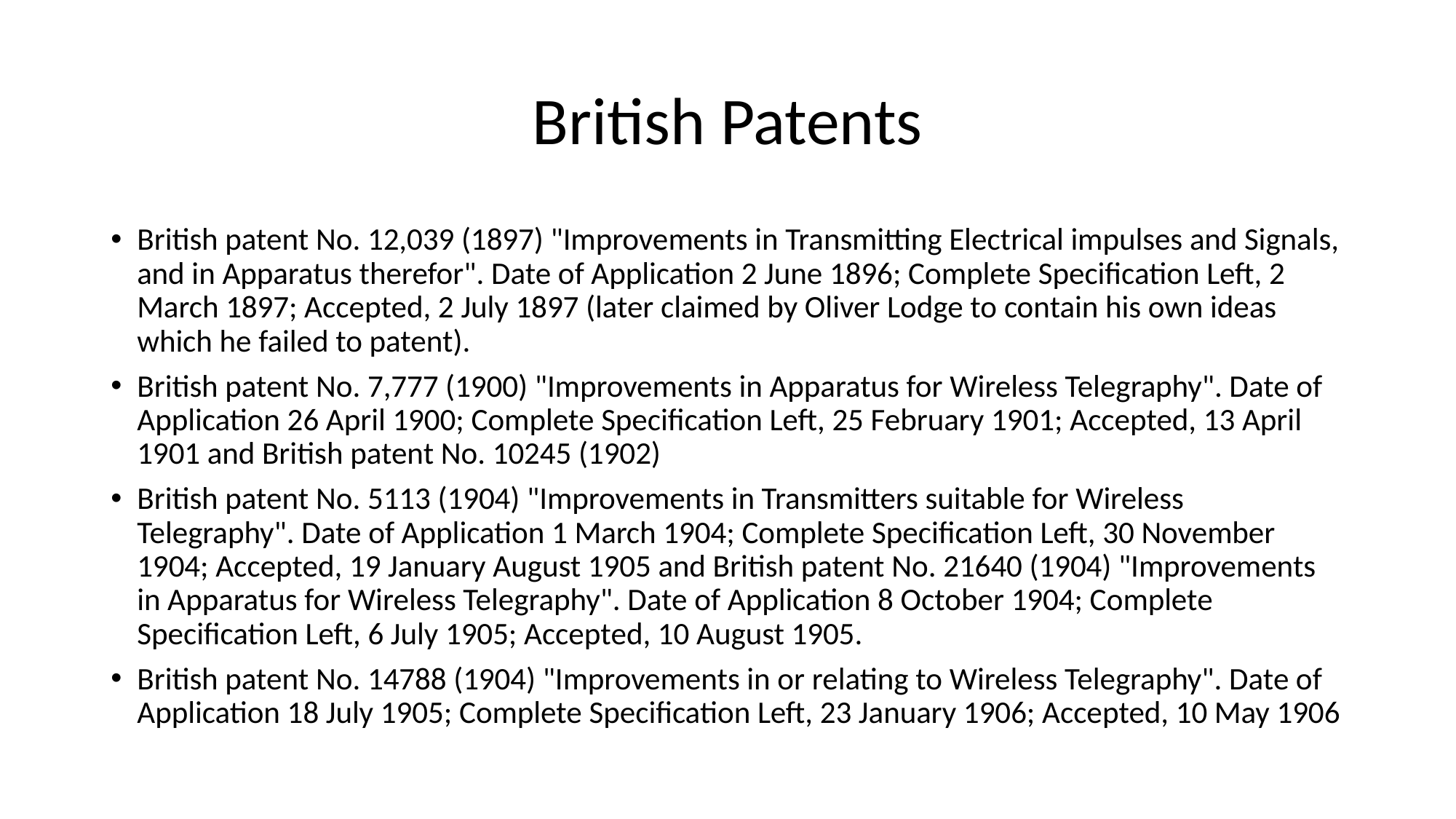

# British Patents
British patent No. 12,039 (1897) "Improvements in Transmitting Electrical impulses and Signals, and in Apparatus therefor". Date of Application 2 June 1896; Complete Specification Left, 2 March 1897; Accepted, 2 July 1897 (later claimed by Oliver Lodge to contain his own ideas which he failed to patent).
British patent No. 7,777 (1900) "Improvements in Apparatus for Wireless Telegraphy". Date of Application 26 April 1900; Complete Specification Left, 25 February 1901; Accepted, 13 April 1901 and British patent No. 10245 (1902)
British patent No. 5113 (1904) "Improvements in Transmitters suitable for Wireless Telegraphy". Date of Application 1 March 1904; Complete Specification Left, 30 November 1904; Accepted, 19 January August 1905 and British patent No. 21640 (1904) "Improvements in Apparatus for Wireless Telegraphy". Date of Application 8 October 1904; Complete Specification Left, 6 July 1905; Accepted, 10 August 1905.
British patent No. 14788 (1904) "Improvements in or relating to Wireless Telegraphy". Date of Application 18 July 1905; Complete Specification Left, 23 January 1906; Accepted, 10 May 1906